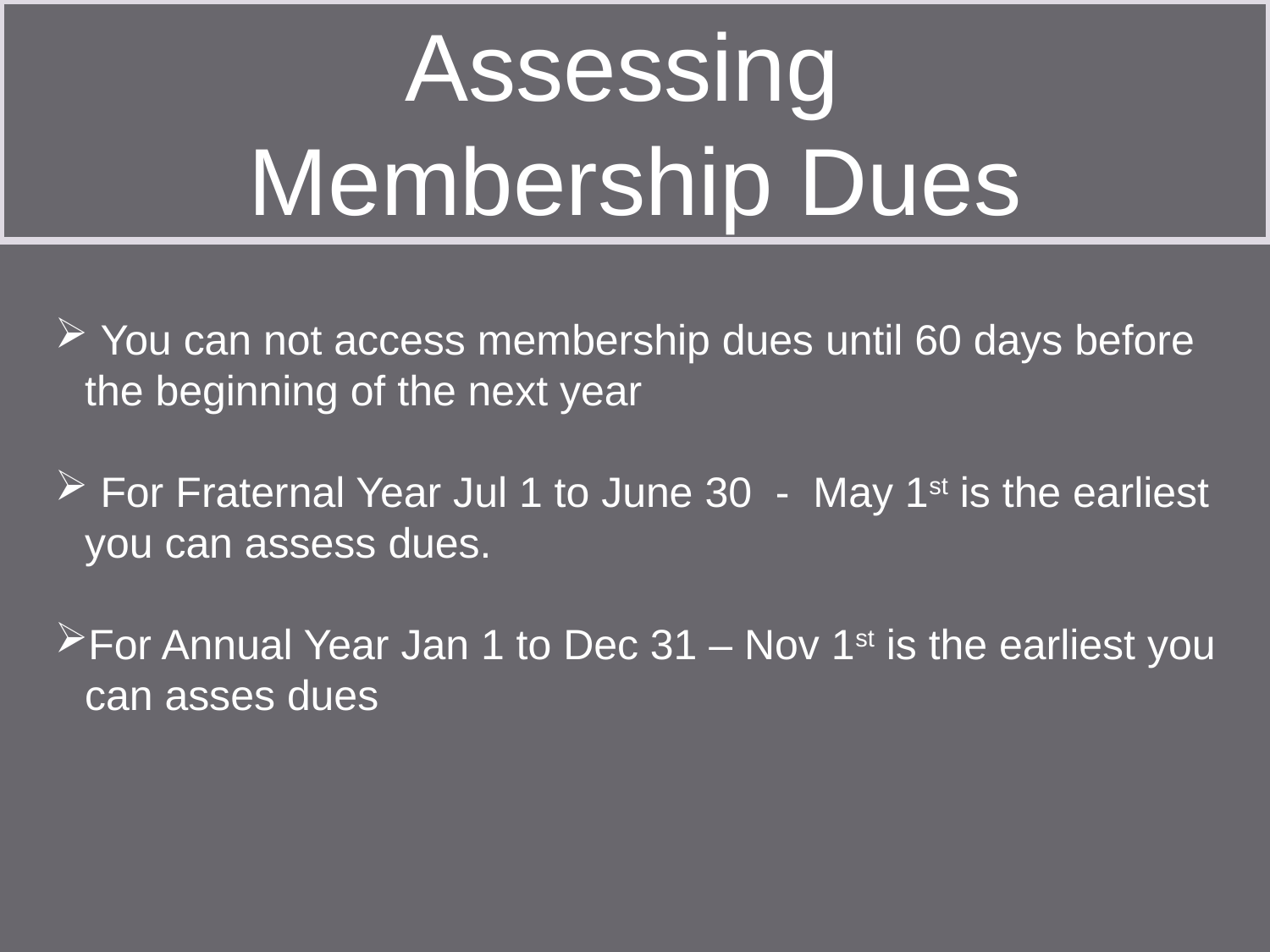

Assessing
Membership Dues
 You can not access membership dues until 60 days before the beginning of the next year

 For Fraternal Year Jul 1 to June 30  -  May 1st is the earliest you can assess dues.

For Annual Year Jan 1 to Dec 31 – Nov 1st is the earliest you can asses dues